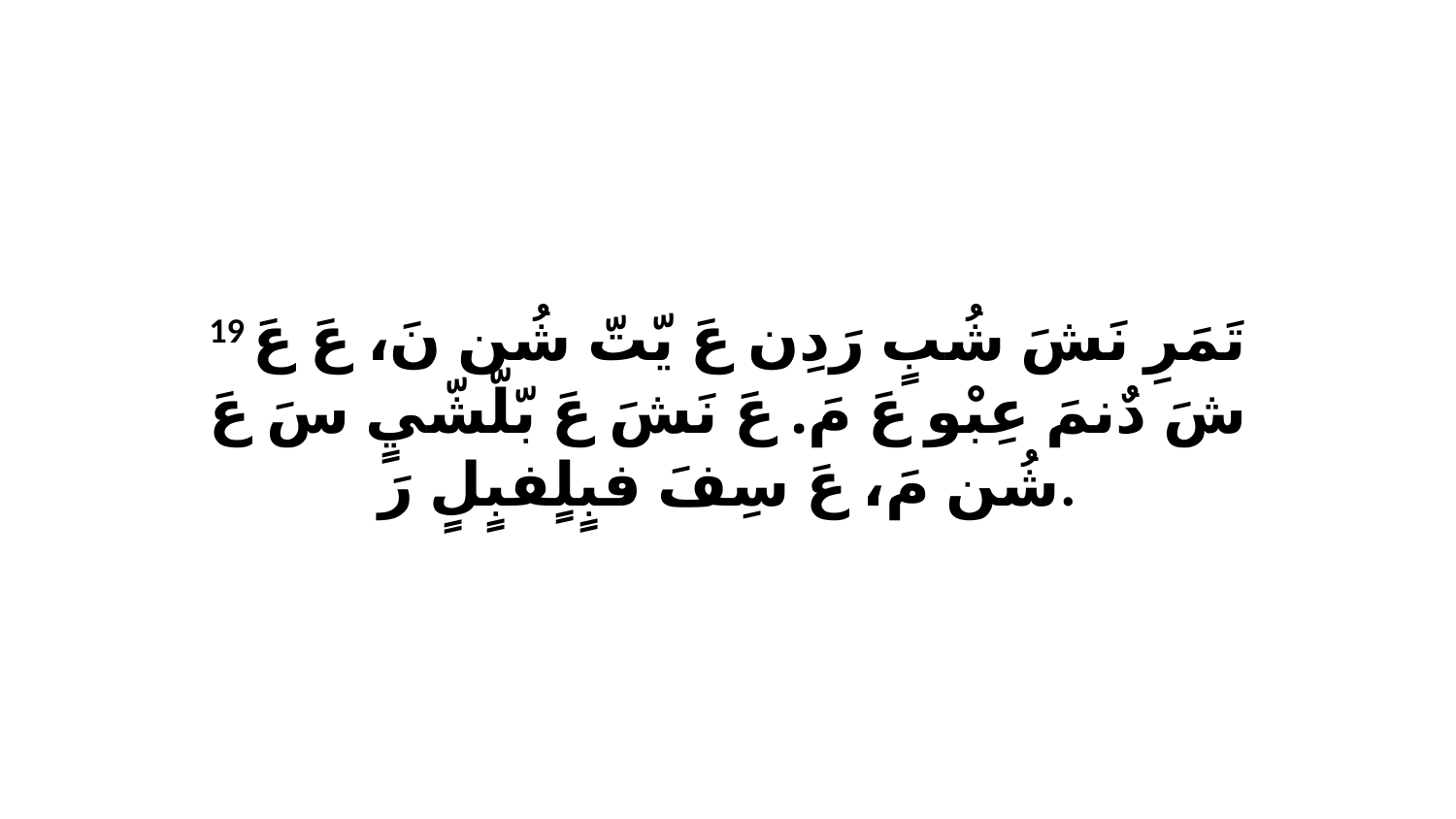

19 تَمَرِ نَشَ شُبٍ رَدِن عَ يّتّ شُن نَ، عَ عَ شَ دٌنمَ عِبْو عَ مَ. عَ نَشَ عَ بّلّشّيٍ سَ عَ شُن مَ، عَ سِفَ فبٍلٍفبٍلٍ رَ.